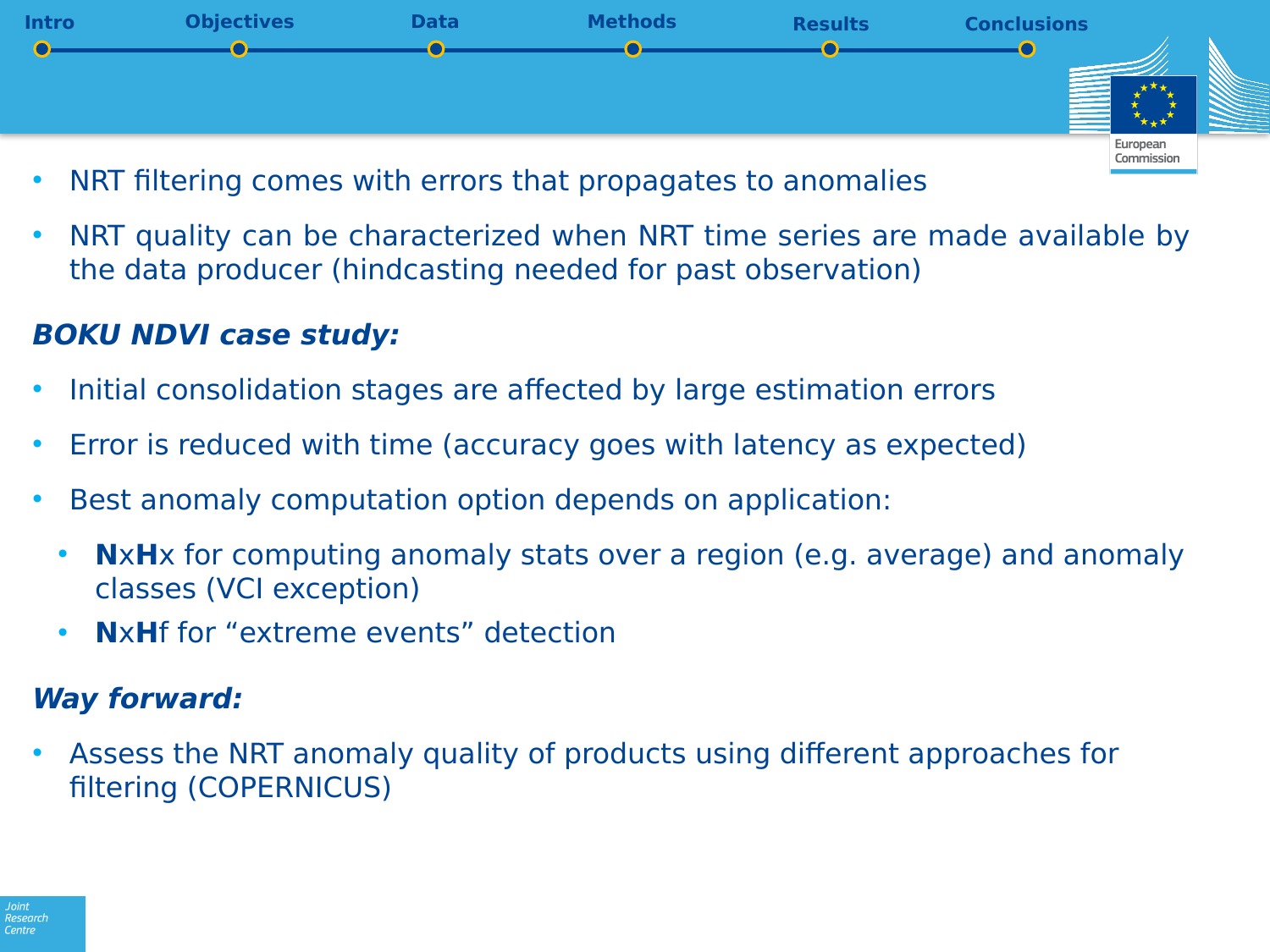

Objectives
Data
Methods
Intro
Conclusions
Results

NRT filtering comes with errors that propagates to anomalies
NRT quality can be characterized when NRT time series are made available by the data producer (hindcasting needed for past observation)
BOKU NDVI case study:
Initial consolidation stages are affected by large estimation errors
Error is reduced with time (accuracy goes with latency as expected)
Best anomaly computation option depends on application:
NxHx for computing anomaly stats over a region (e.g. average) and anomaly classes (VCI exception)
NxHf for “extreme events” detection
Way forward:
Assess the NRT anomaly quality of products using different approaches for filtering (COPERNICUS)